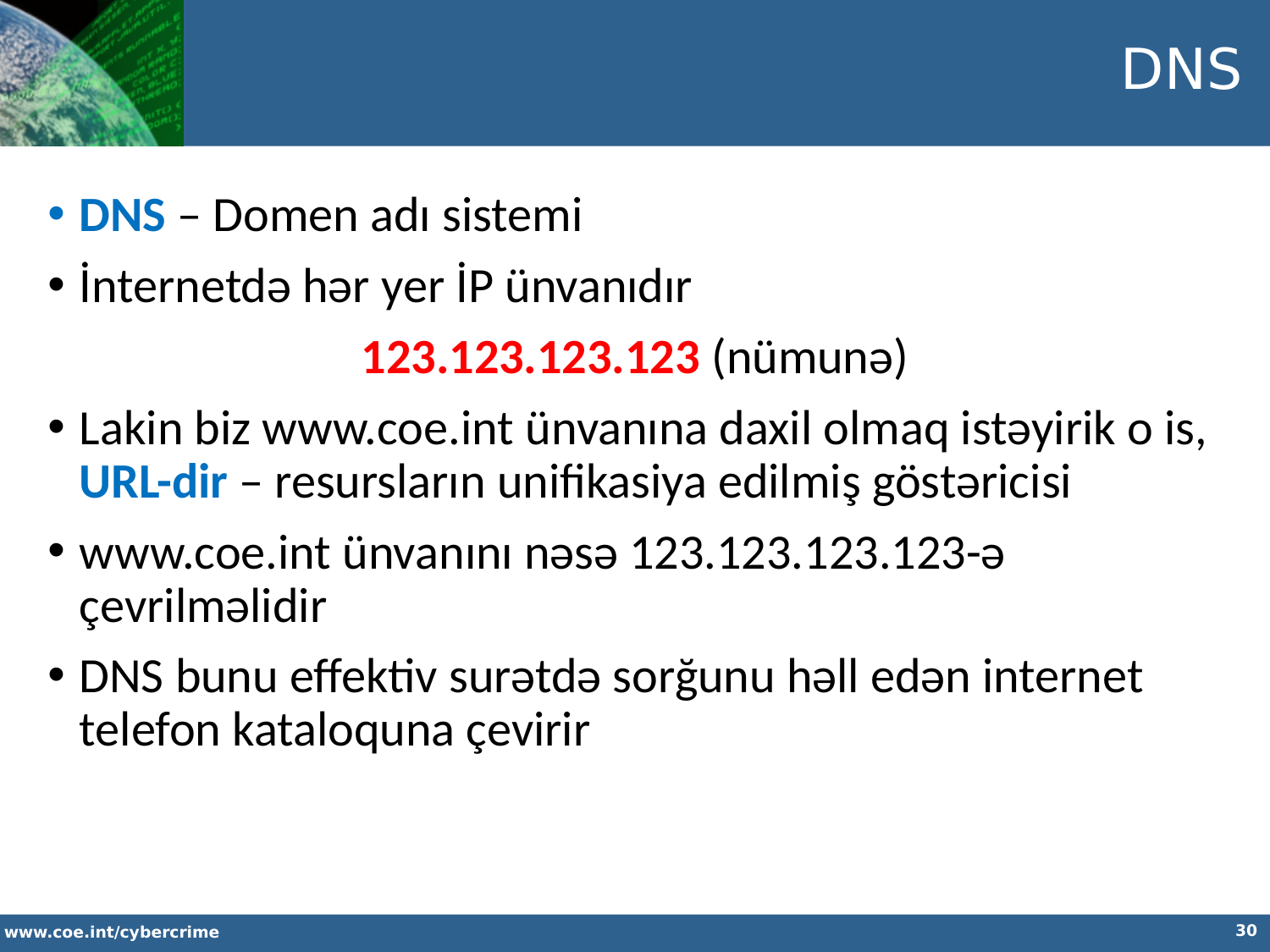

DNS
DNS – Domen adı sistemi
İnternetdə hər yer İP ünvanıdır
123.123.123.123 (nümunə)
Lakin biz www.coe.int ünvanına daxil olmaq istəyirik o is, URL-dir – resursların unifikasiya edilmiş göstəricisi
www.coe.int ünvanını nəsə 123.123.123.123-ə çevrilməlidir
DNS bunu effektiv surətdə sorğunu həll edən internet telefon kataloquna çevirir